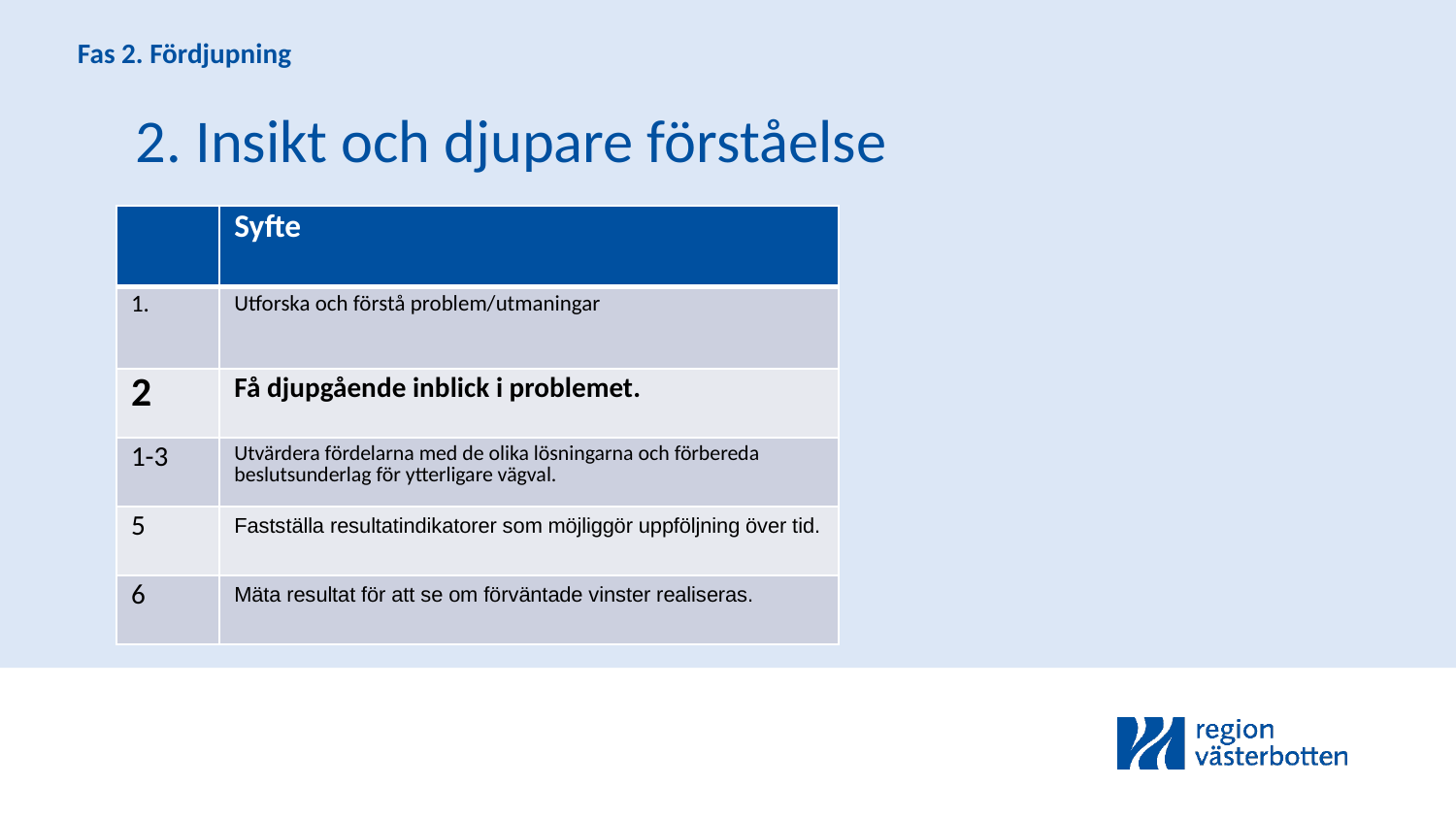

Fas 2. Fördjupning
2. Insikt och djupare förståelse
|  | Syfte |
| --- | --- |
| 1. | Utforska och förstå problem/utmaningar |
| 2 | Få djupgående inblick i problemet. |
| 1-3 | Utvärdera fördelarna med de olika lösningarna och förbereda beslutsunderlag för ytterligare vägval. |
| 5 | Fastställa resultatindikatorer som möjliggör uppföljning över tid. |
| 6 | Mäta resultat för att se om förväntade vinster realiseras. |